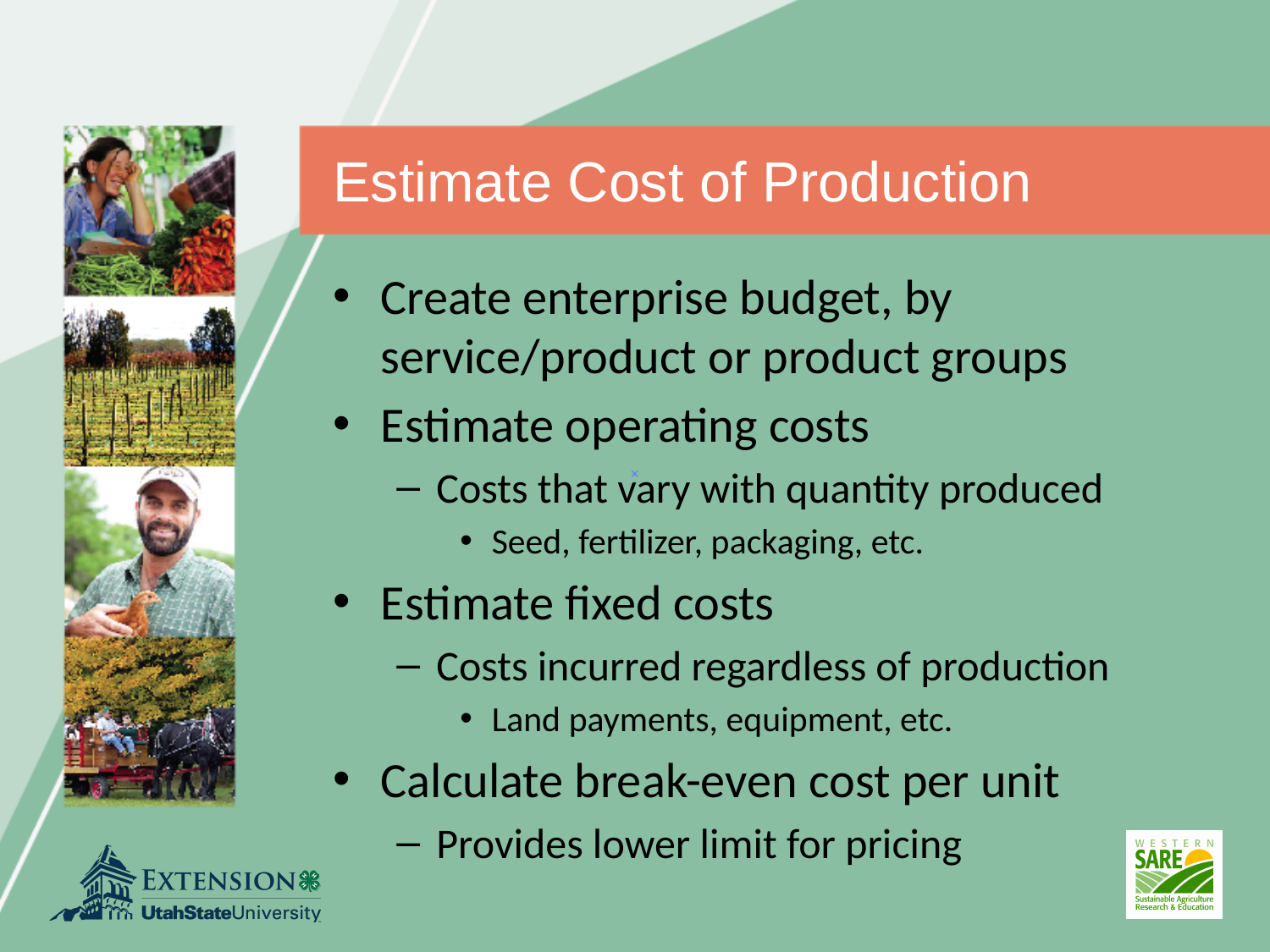

# Estimate Cost of Production
Create enterprise budget, by service/product or product groups
Estimate operating costs
Costs that vary with quantity produced
Seed, fertilizer, packaging, etc.
Estimate fixed costs
Costs incurred regardless of production
Land payments, equipment, etc.
Calculate break-even cost per unit
Provides lower limit for pricing